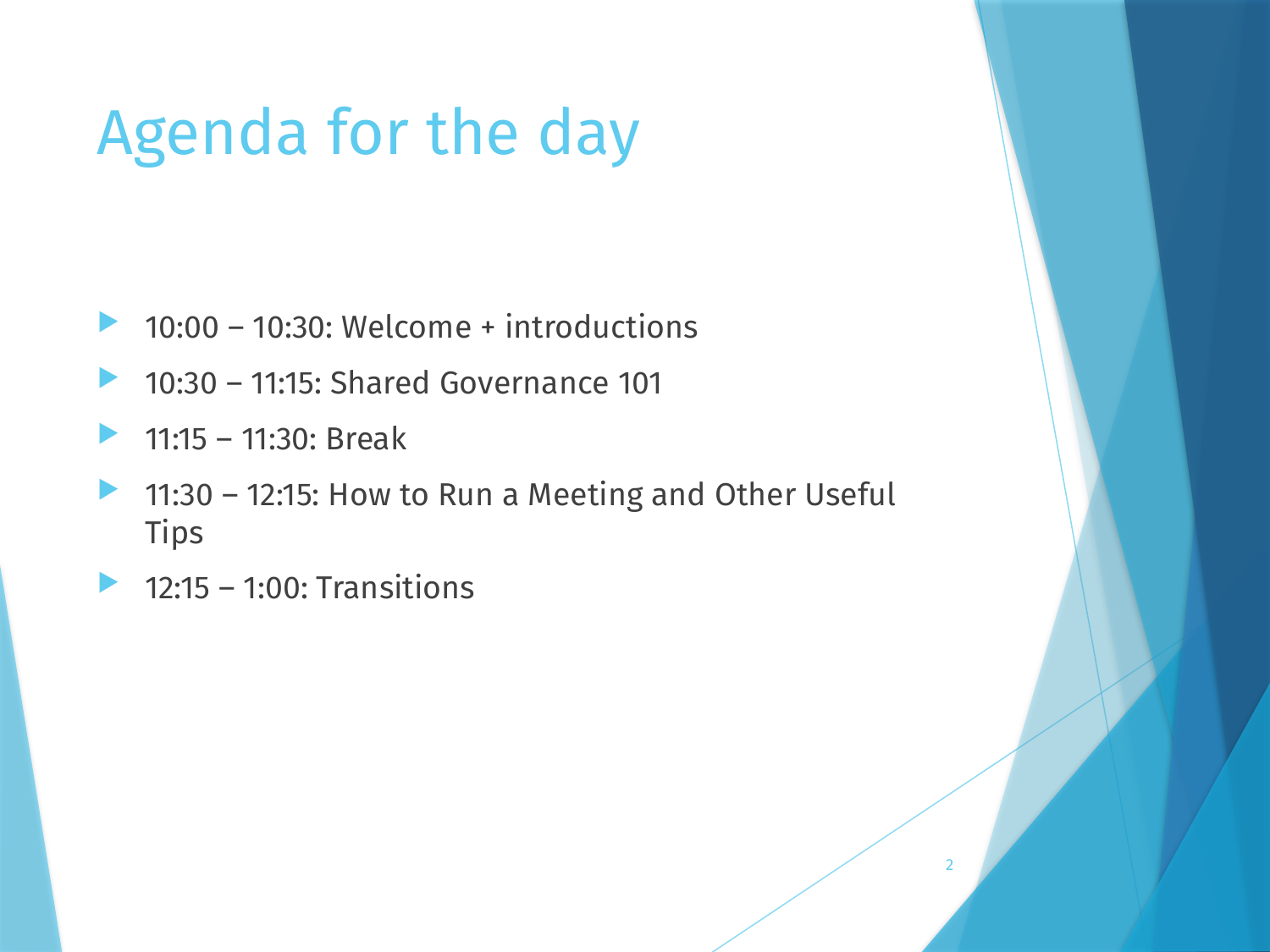

# Agenda for the day
10:00 – 10:30: Welcome + introductions
10:30 – 11:15: Shared Governance 101
11:15 – 11:30: Break
11:30 – 12:15: How to Run a Meeting and Other Useful Tips
12:15 – 1:00: Transitions
2